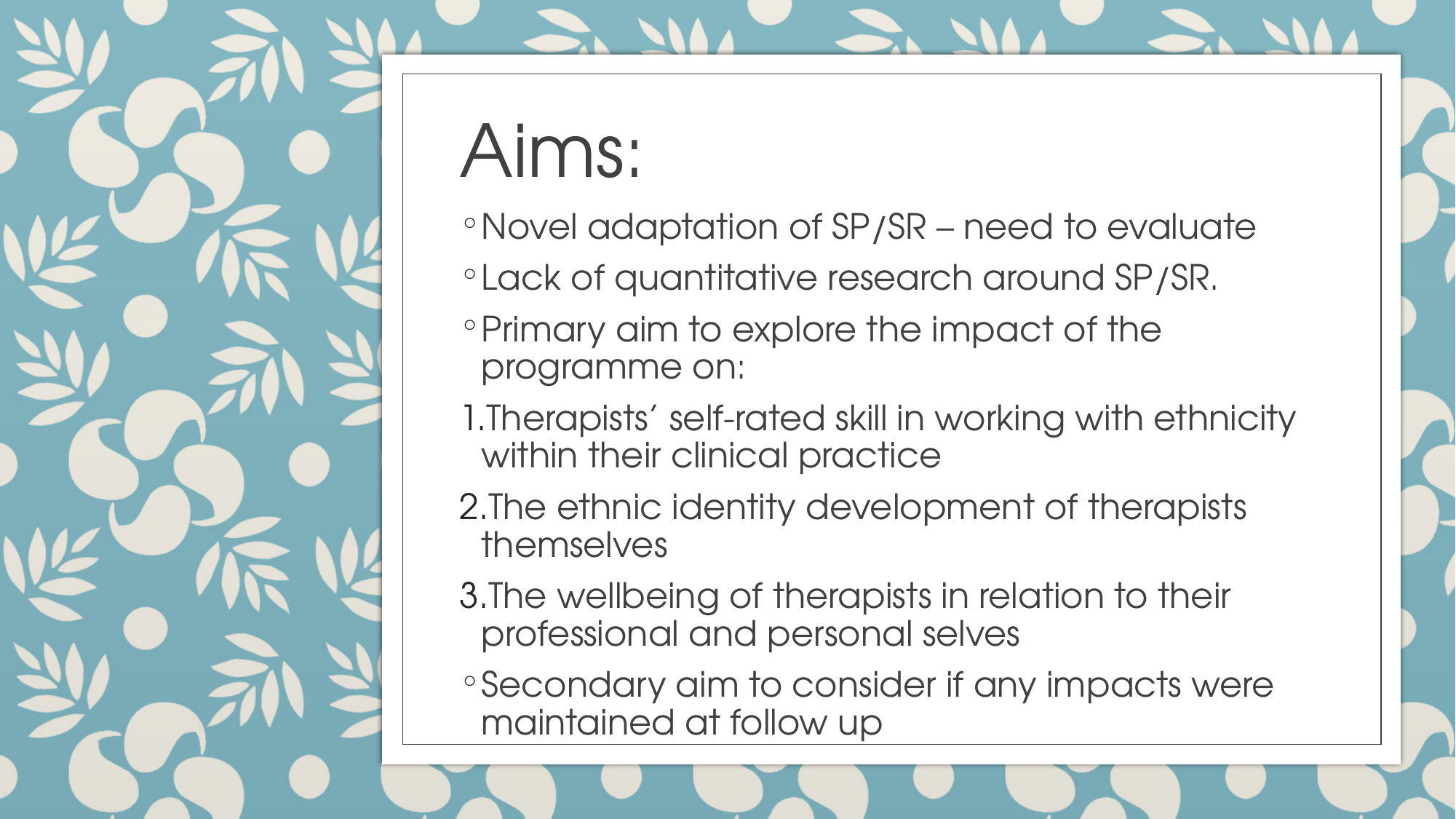

# Aims:

Novel adaptation of SP/SR – need to evaluate
Lack of quantitative research around SP/SR.
Primary aim to explore the impact of the programme on:
Therapists’ self-rated skill in working with ethnicity within their clinical practice
The ethnic identity development of therapists themselves
The wellbeing of therapists in relation to their professional and personal selves
Secondary aim to consider if any impacts were maintained at follow up